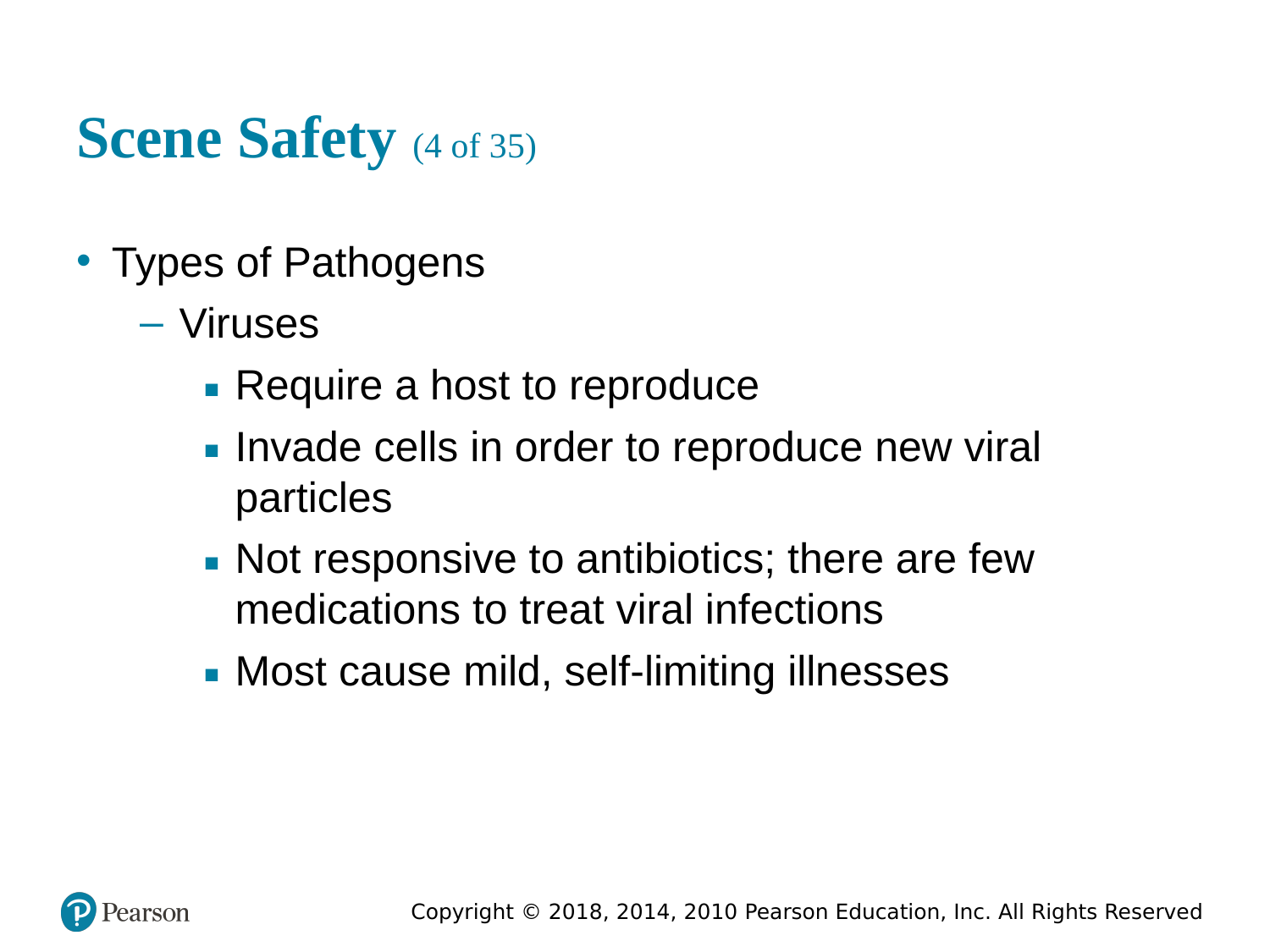

# Scene Safety (4 of 35)
Types of Pathogens
Viruses
Require a host to reproduce
Invade cells in order to reproduce new viral particles
Not responsive to antibiotics; there are few medications to treat viral infections
Most cause mild, self-limiting illnesses